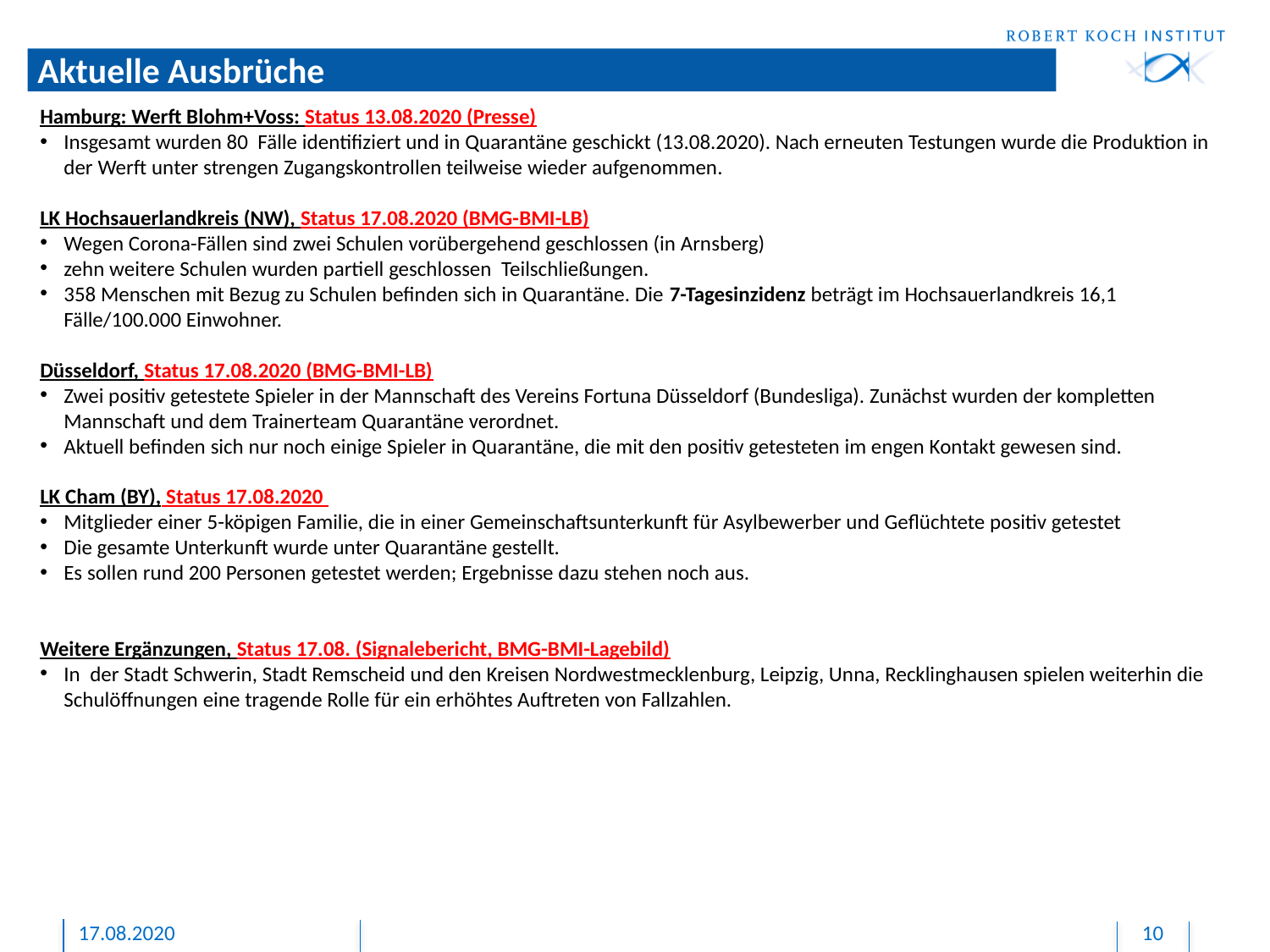

# Aktuelle Ausbrüche
Hamburg: Werft Blohm+Voss: Status 13.08.2020 (Presse)
Insgesamt wurden 80  Fälle identifiziert und in Quarantäne geschickt (13.08.2020). Nach erneuten Testungen wurde die Produktion in der Werft unter strengen Zugangskontrollen teilweise wieder aufgenommen.

LK Hochsauerlandkreis (NW), Status 17.08.2020 (BMG-BMI-LB)
Wegen Corona-Fällen sind zwei Schulen vorübergehend geschlossen (in Arnsberg)
zehn weitere Schulen wurden partiell geschlossen  Teilschließungen.
358 Menschen mit Bezug zu Schulen befinden sich in Quarantäne. Die 7-Tagesinzidenz beträgt im Hochsauerlandkreis 16,1 Fälle/100.000 Einwohner.

Düsseldorf, Status 17.08.2020 (BMG-BMI-LB)
Zwei positiv getestete Spieler in der Mannschaft des Vereins Fortuna Düsseldorf (Bundesliga). Zunächst wurden der kompletten Mannschaft und dem Trainerteam Quarantäne verordnet.
Aktuell befinden sich nur noch einige Spieler in Quarantäne, die mit den positiv getesteten im engen Kontakt gewesen sind.

LK Cham (BY), Status 17.08.2020
Mitglieder einer 5-köpigen Familie, die in einer Gemeinschaftsunterkunft für Asylbewerber und Geflüchtete positiv getestet
Die gesamte Unterkunft wurde unter Quarantäne gestellt.
Es sollen rund 200 Personen getestet werden; Ergebnisse dazu stehen noch aus.

Weitere Ergänzungen, Status 17.08. (Signalebericht, BMG-BMI-Lagebild)
In  der Stadt Schwerin, Stadt Remscheid und den Kreisen Nordwestmecklenburg, Leipzig, Unna, Recklinghausen spielen weiterhin die Schulöffnungen eine tragende Rolle für ein erhöhtes Auftreten von Fallzahlen.

17.08.2020

10